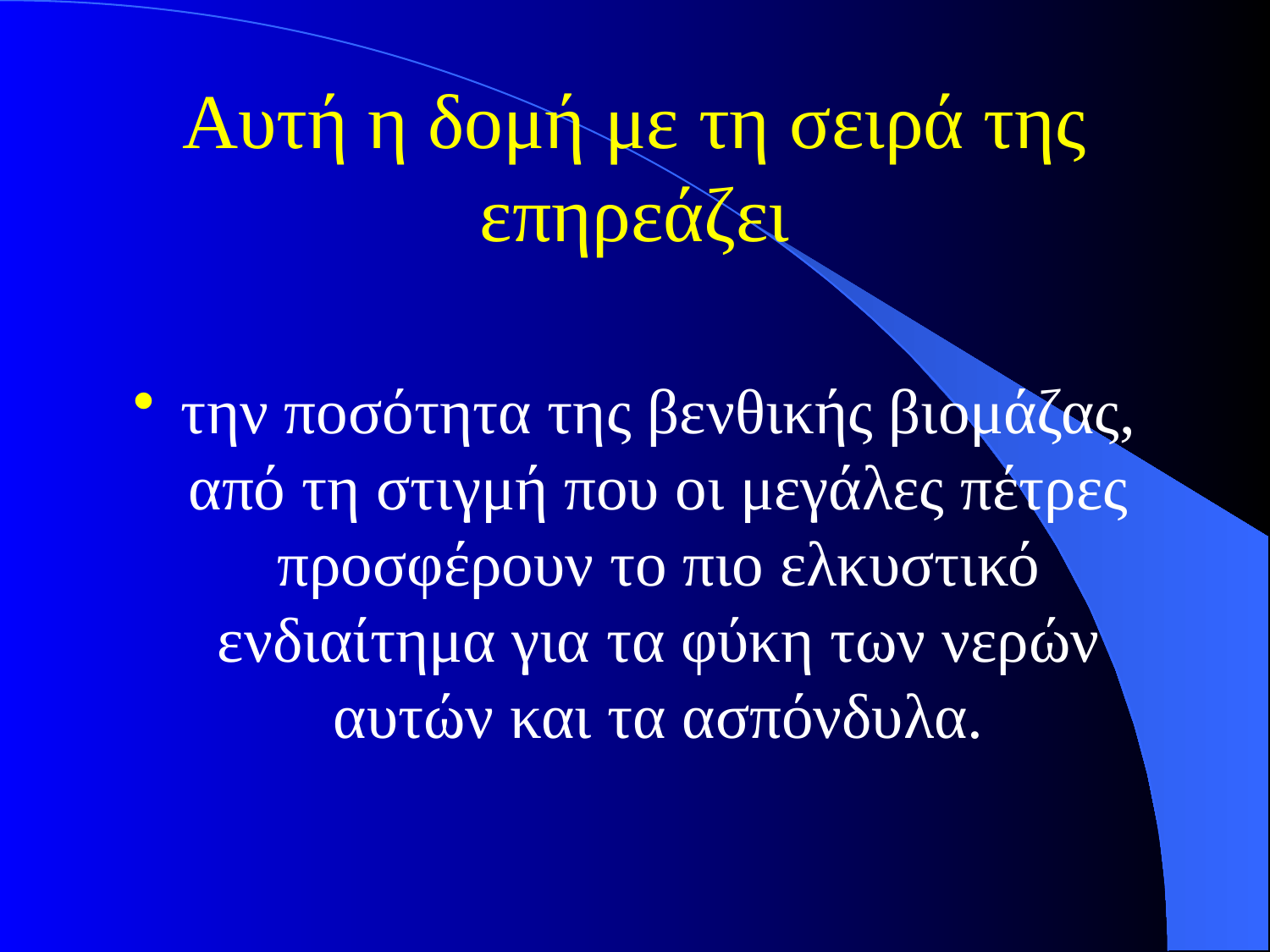

# Αυτή η δομή με τη σειρά της επηρεάζει

την ποσότητα της βενθικής βιομάζας, από τη στιγμή που οι μεγάλες πέτρες προσφέρουν το πιο ελκυστικό ενδιαίτημα για τα φύκη των νερών αυτών και τα ασπόνδυλα.